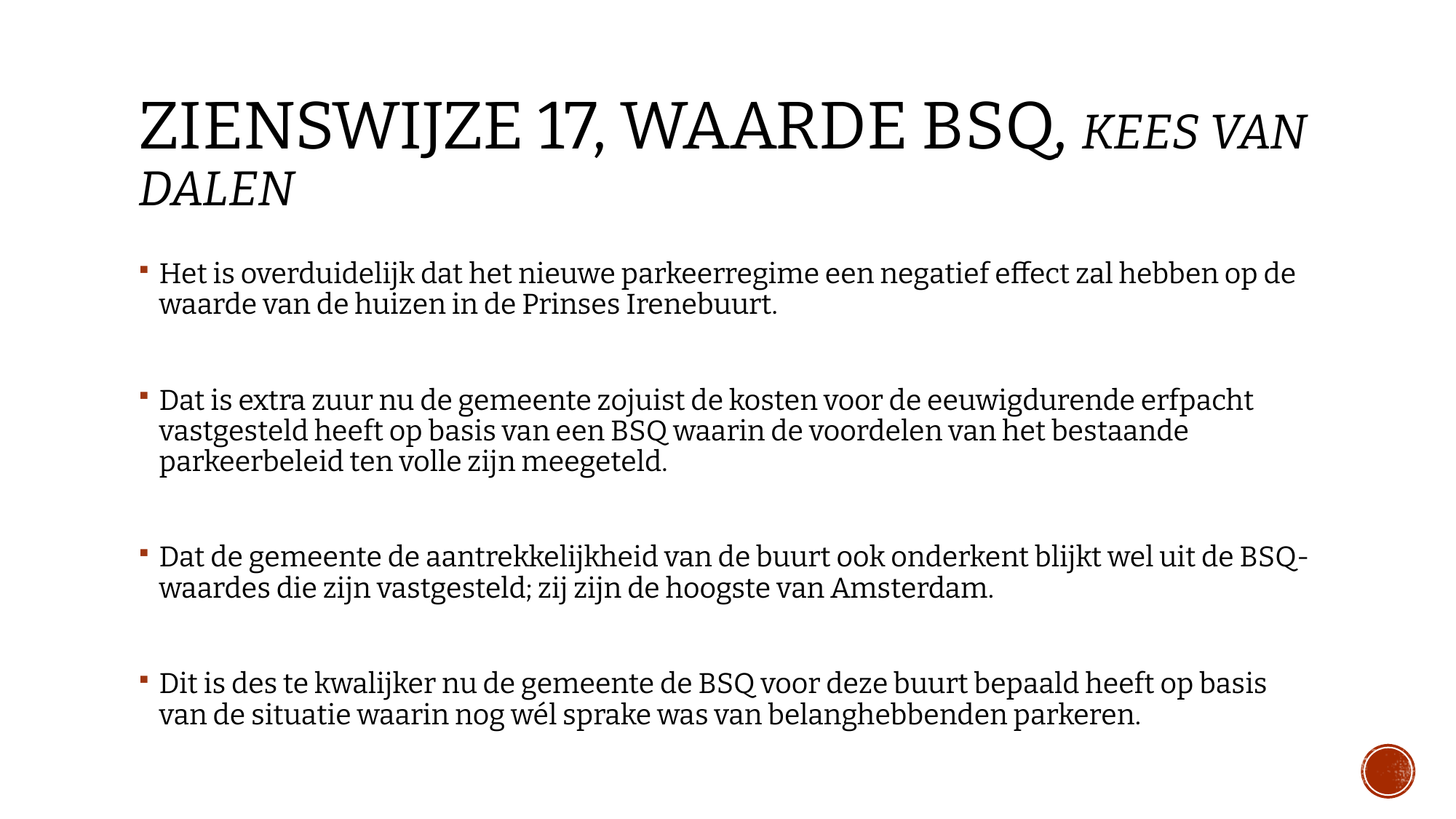

# Zienswijze 17, waarde BSQ, Kees van Dalen
Het is overduidelijk dat het nieuwe parkeerregime een negatief effect zal hebben op de waarde van de huizen in de Prinses Irenebuurt.

Dat is extra zuur nu de gemeente zojuist de kosten voor de eeuwigdurende erfpacht vastgesteld heeft op basis van een BSQ waarin de voordelen van het bestaande parkeerbeleid ten volle zijn meegeteld.

Dat de gemeente de aantrekkelijkheid van de buurt ook onderkent blijkt wel uit de BSQ-waardes die zijn vastgesteld; zij zijn de hoogste van Amsterdam.

Dit is des te kwalijker nu de gemeente de BSQ voor deze buurt bepaald heeft op basis van de situatie waarin nog wél sprake was van belanghebbenden parkeren.